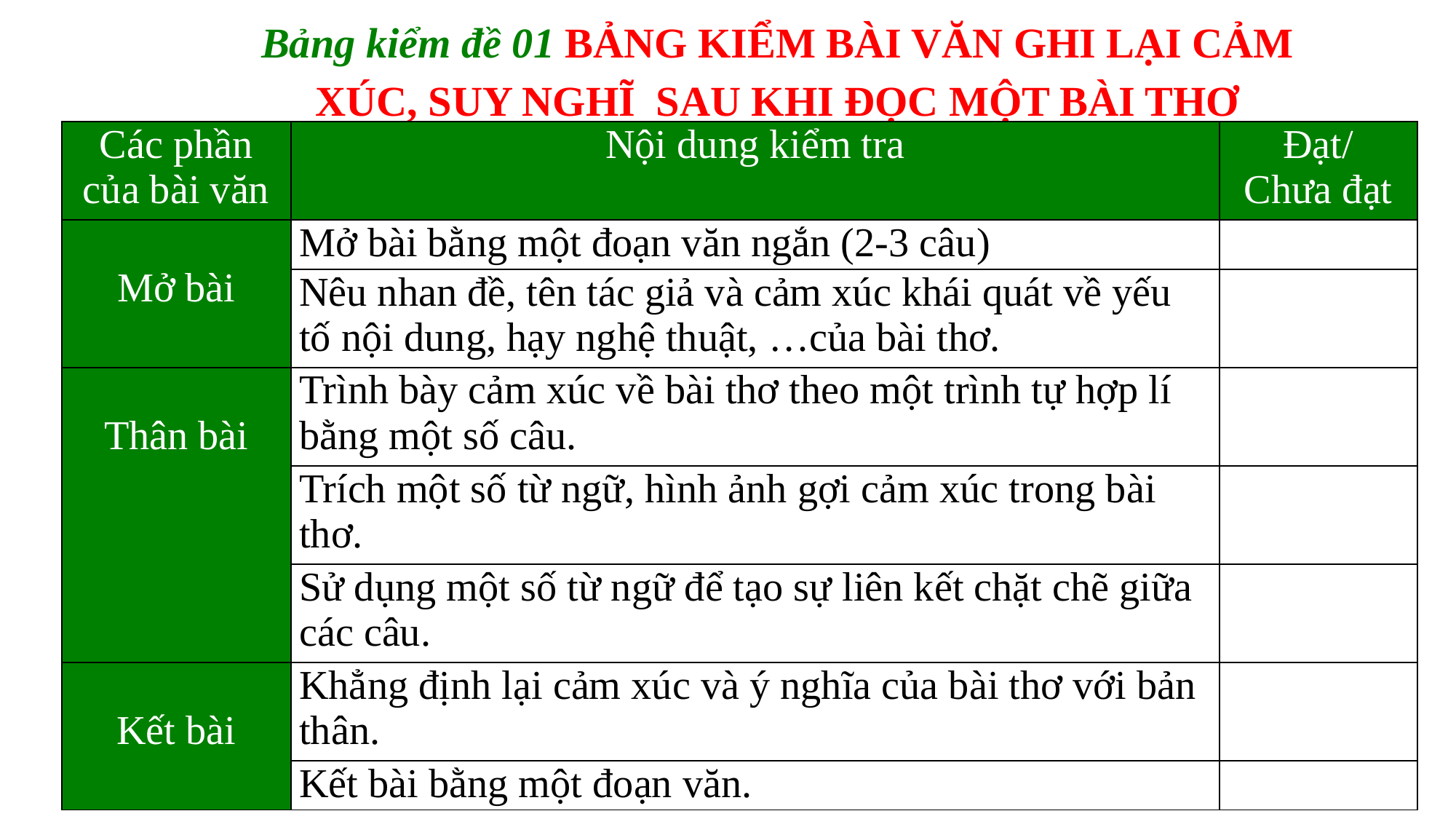

Bảng kiểm đề 01 BẢNG KIỂM BÀI VĂN GHI LẠI CẢM XÚC, SUY NGHĨ  SAU KHI ĐỌC MỘT BÀI THƠ
| Các phần của bài văn | Nội dung kiểm tra | Đạt/ Chưa đạt |
| --- | --- | --- |
| Mở bài | Mở bài bằng một đoạn văn ngắn (2-3 câu) |  |
| Mở bài | Nêu nhan đề, tên tác giả và cảm xúc khái quát về yếu tố nội dung, hạy nghệ thuật, …của bài thơ. |  |
| Thân bài | Trình bày cảm xúc về bài thơ theo một trình tự hợp lí bằng một số câu. |  |
|  | Trích một số từ ngữ, hình ảnh gợi cảm xúc trong bài thơ. |  |
|  | Sử dụng một số từ ngữ để tạo sự liên kết chặt chẽ giữa các câu. |  |
| Kết bài | Khẳng định lại cảm xúc và ý nghĩa của bài thơ với bản thân. |  |
|  | Kết bài bằng một đoạn văn. |  |